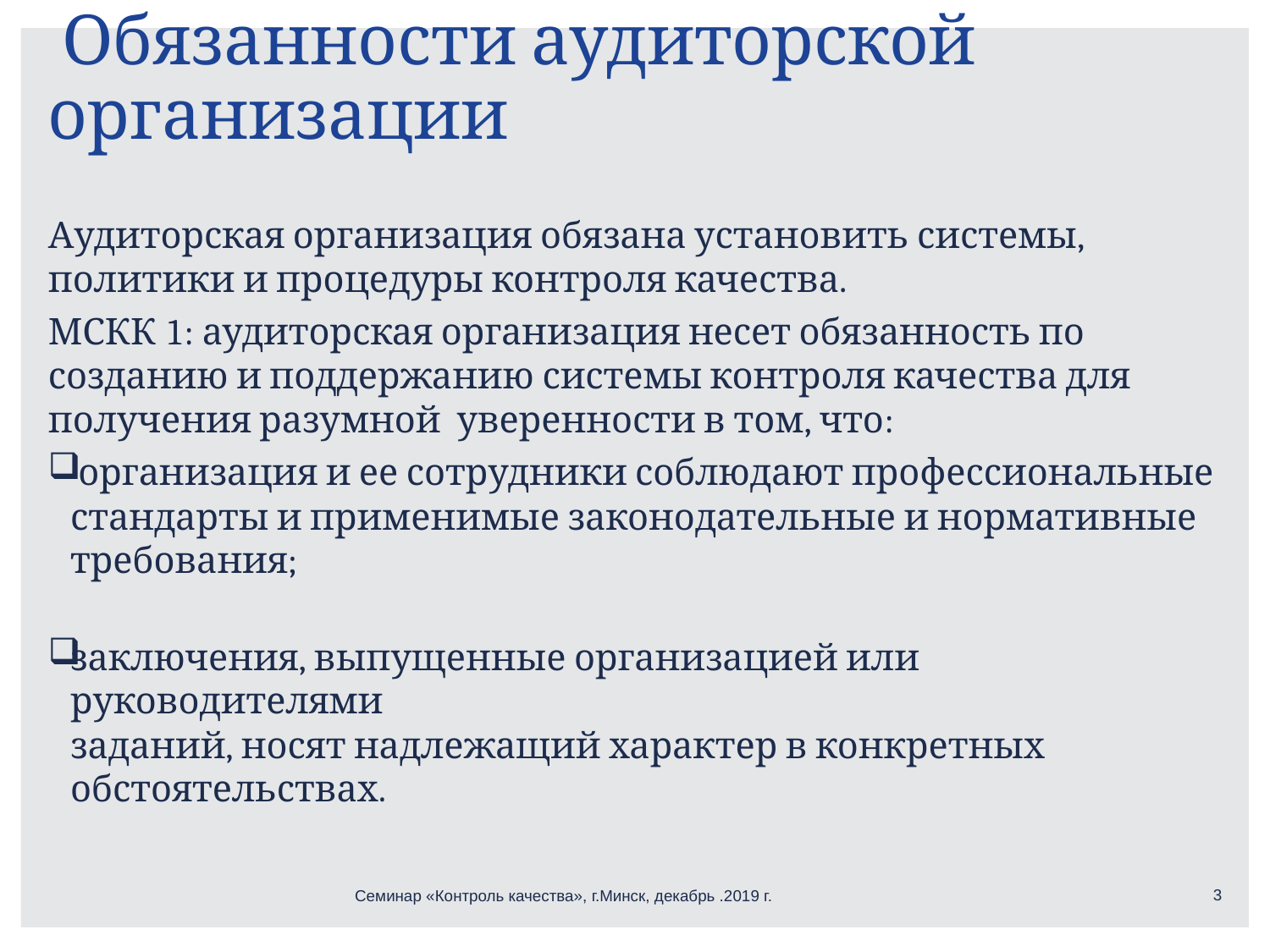

# Обязанности аудиторской организации

Аудиторская организация обязана установить системы, политики и процедуры контроля качества.
МСКК 1: аудиторская организация несет обязанность по созданию и поддержанию системы контроля качества для получения разумной  уверенности в том, что:
 организация и ее сотрудники соблюдают профессиональные
стандарты и применимые законодательные и нормативные
требования;
заключения, выпущенные организацией или руководителями
заданий, носят надлежащий характер в конкретных
обстоятельствах.
3
Семинар «Контроль качества», г.Минск, декабрь .2019 г.